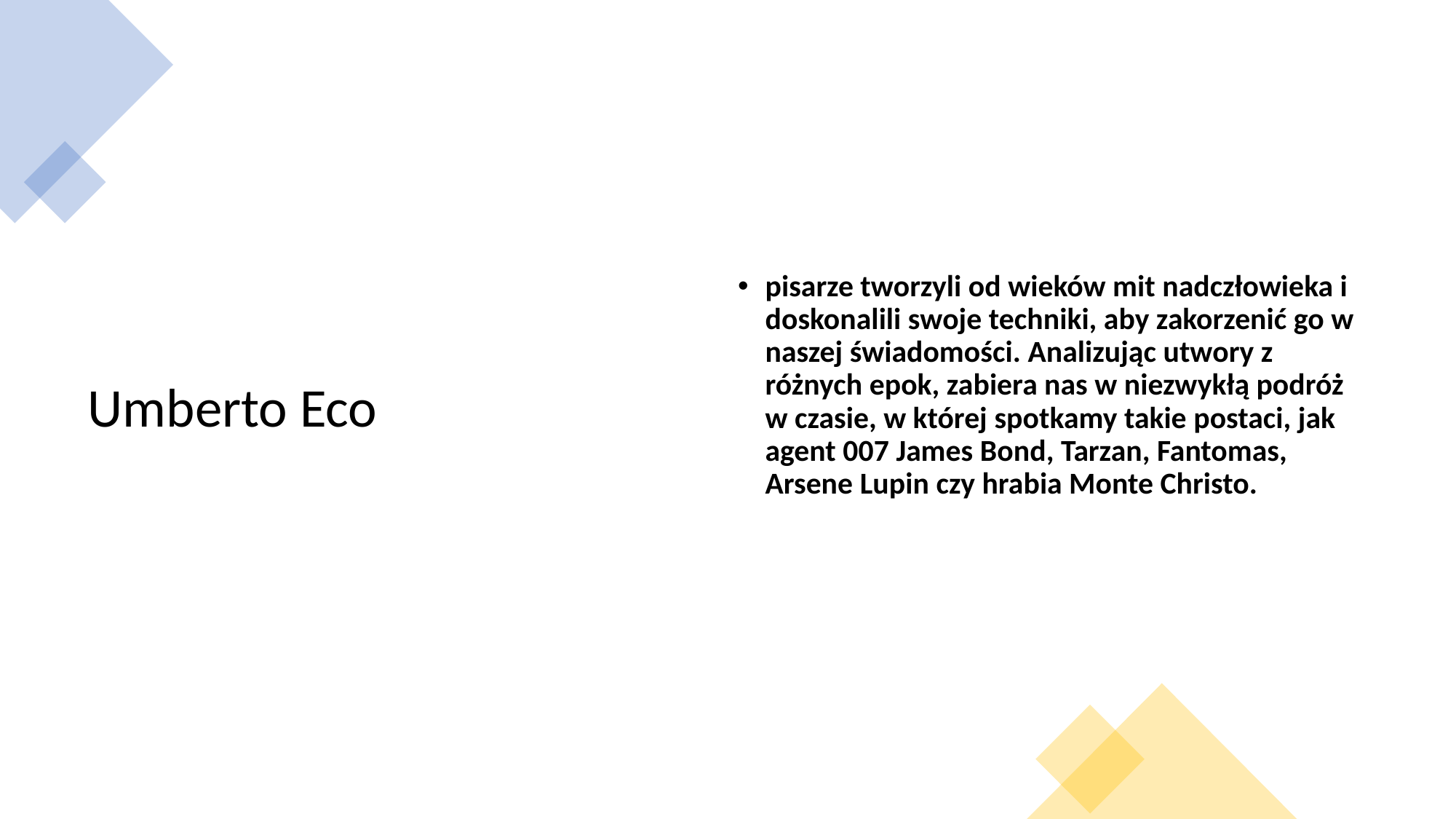

# Umberto Eco
pisarze tworzyli od wieków mit nadczłowieka i doskonalili swoje techniki, aby zakorzenić go w naszej świadomości. Analizując utwory z różnych epok, zabiera nas w niezwykłą podróż w czasie, w której spotkamy takie postaci, jak agent 007 James Bond, Tarzan, Fantomas,  Arsene Lupin czy hrabia Monte Christo.

Kultura popularna - ideologia
7